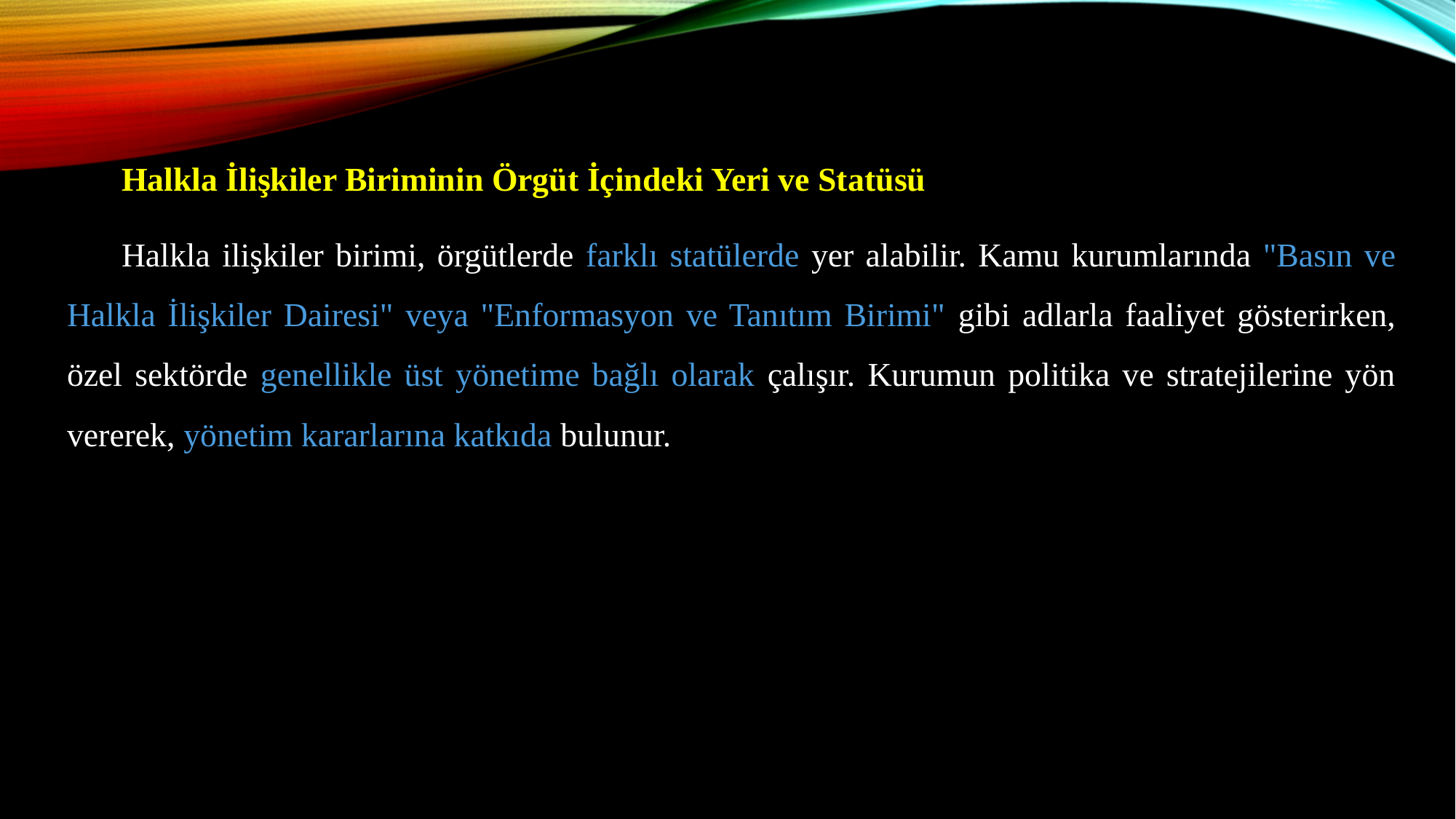

Halkla İlişkiler Biriminin Örgüt İçindeki Yeri ve Statüsü
Halkla ilişkiler birimi, örgütlerde farklı statülerde yer alabilir. Kamu kurumlarında "Basın ve Halkla İlişkiler Dairesi" veya "Enformasyon ve Tanıtım Birimi" gibi adlarla faaliyet gösterirken, özel sektörde genellikle üst yönetime bağlı olarak çalışır. Kurumun politika ve stratejilerine yön vererek, yönetim kararlarına katkıda bulunur.